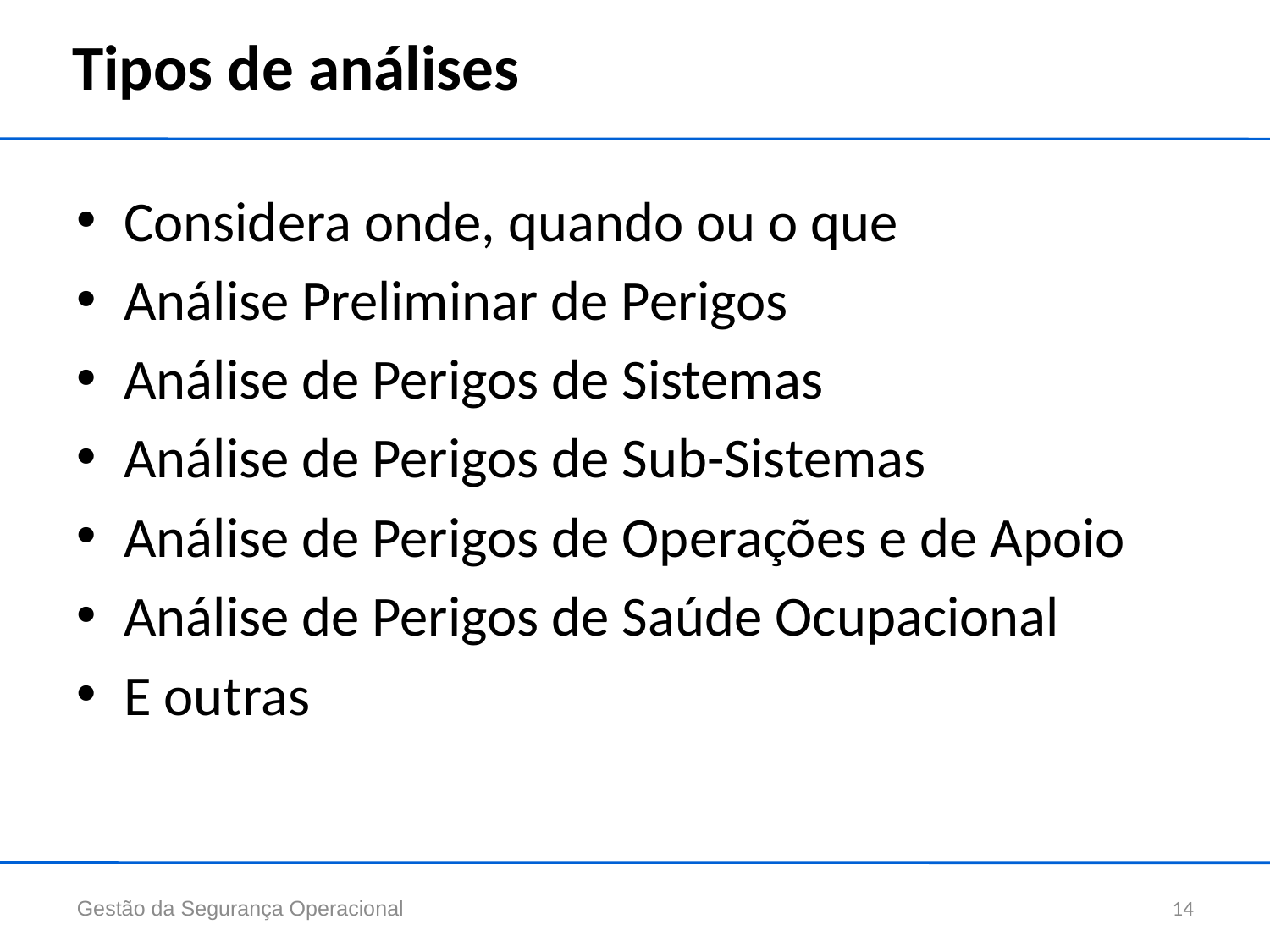

# Tipos de análises
Considera onde, quando ou o que
Análise Preliminar de Perigos
Análise de Perigos de Sistemas
Análise de Perigos de Sub-Sistemas
Análise de Perigos de Operações e de Apoio
Análise de Perigos de Saúde Ocupacional
E outras
Gestão da Segurança Operacional
14